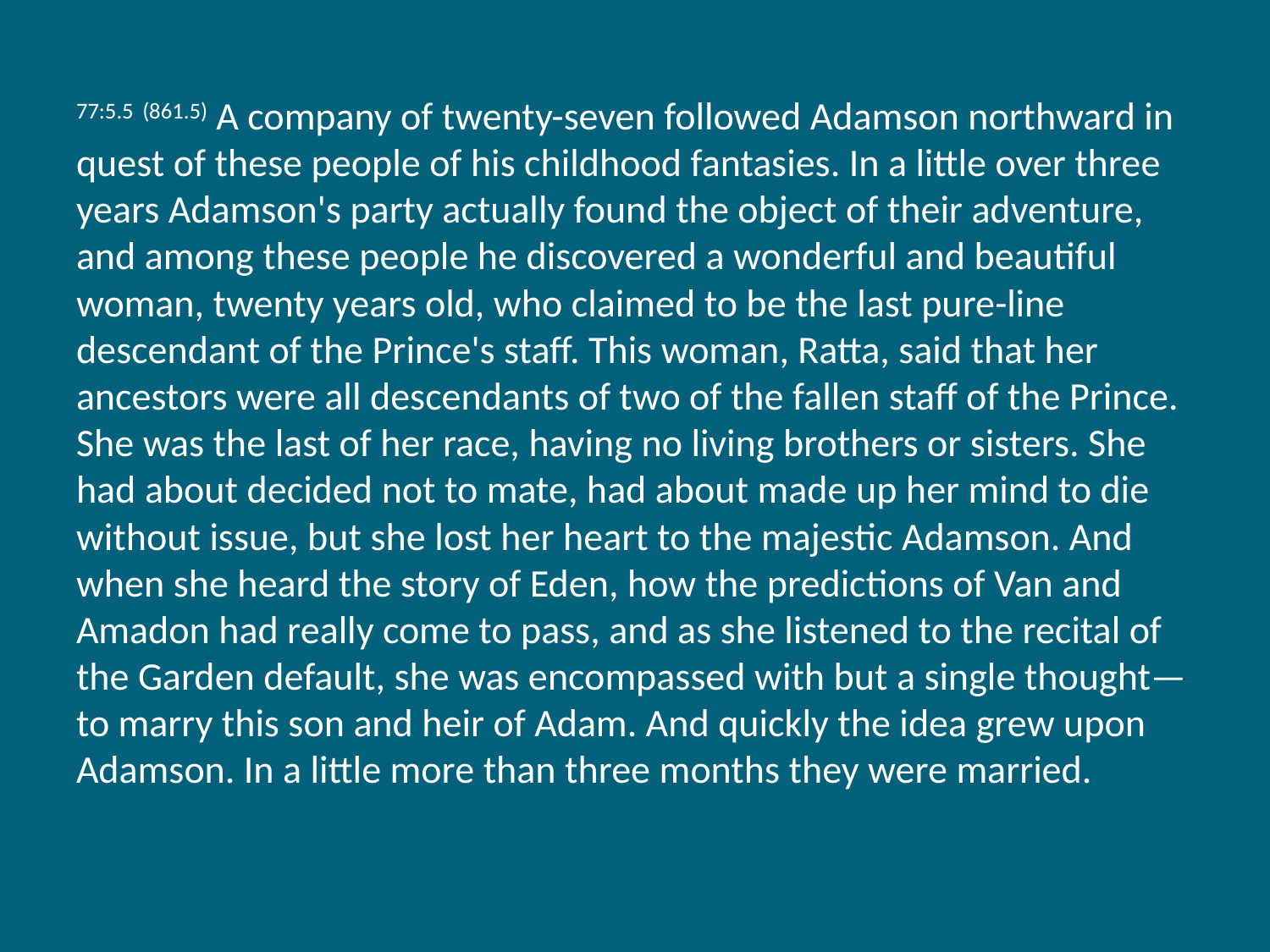

77:5.5 (861.5) A company of twenty-seven followed Adamson northward in quest of these people of his childhood fantasies. In a little over three years Adamson's party actually found the object of their adventure, and among these people he discovered a wonderful and beautiful woman, twenty years old, who claimed to be the last pure-line descendant of the Prince's staff. This woman, Ratta, said that her ancestors were all descendants of two of the fallen staff of the Prince. She was the last of her race, having no living brothers or sisters. She had about decided not to mate, had about made up her mind to die without issue, but she lost her heart to the majestic Adamson. And when she heard the story of Eden, how the predictions of Van and Amadon had really come to pass, and as she listened to the recital of the Garden default, she was encompassed with but a single thought—to marry this son and heir of Adam. And quickly the idea grew upon Adamson. In a little more than three months they were married.